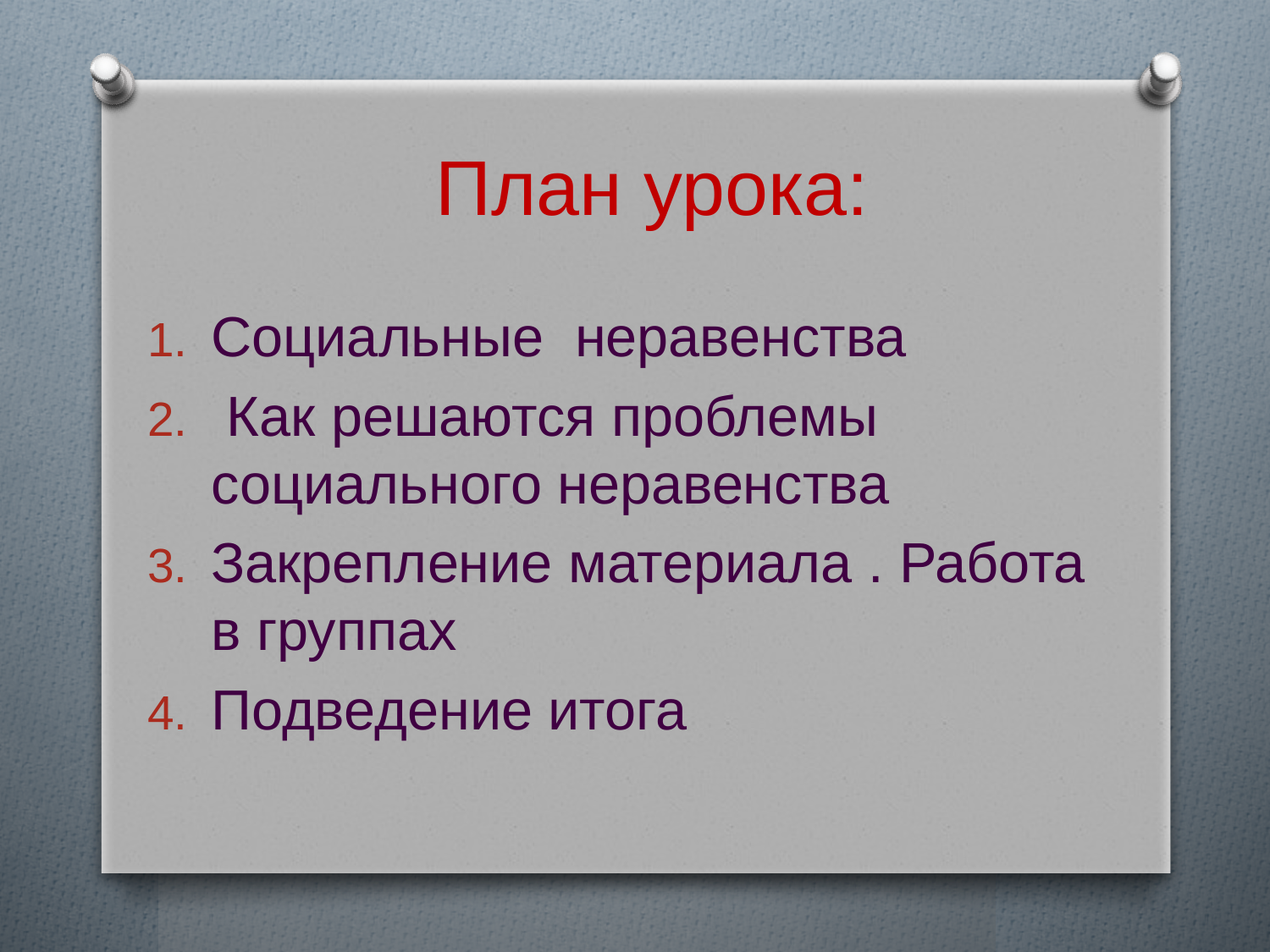

# План урока:
Социальные  неравенства
 Как решаются проблемы социального неравенства
Закрепление материала . Работа в группах
Подведение итога